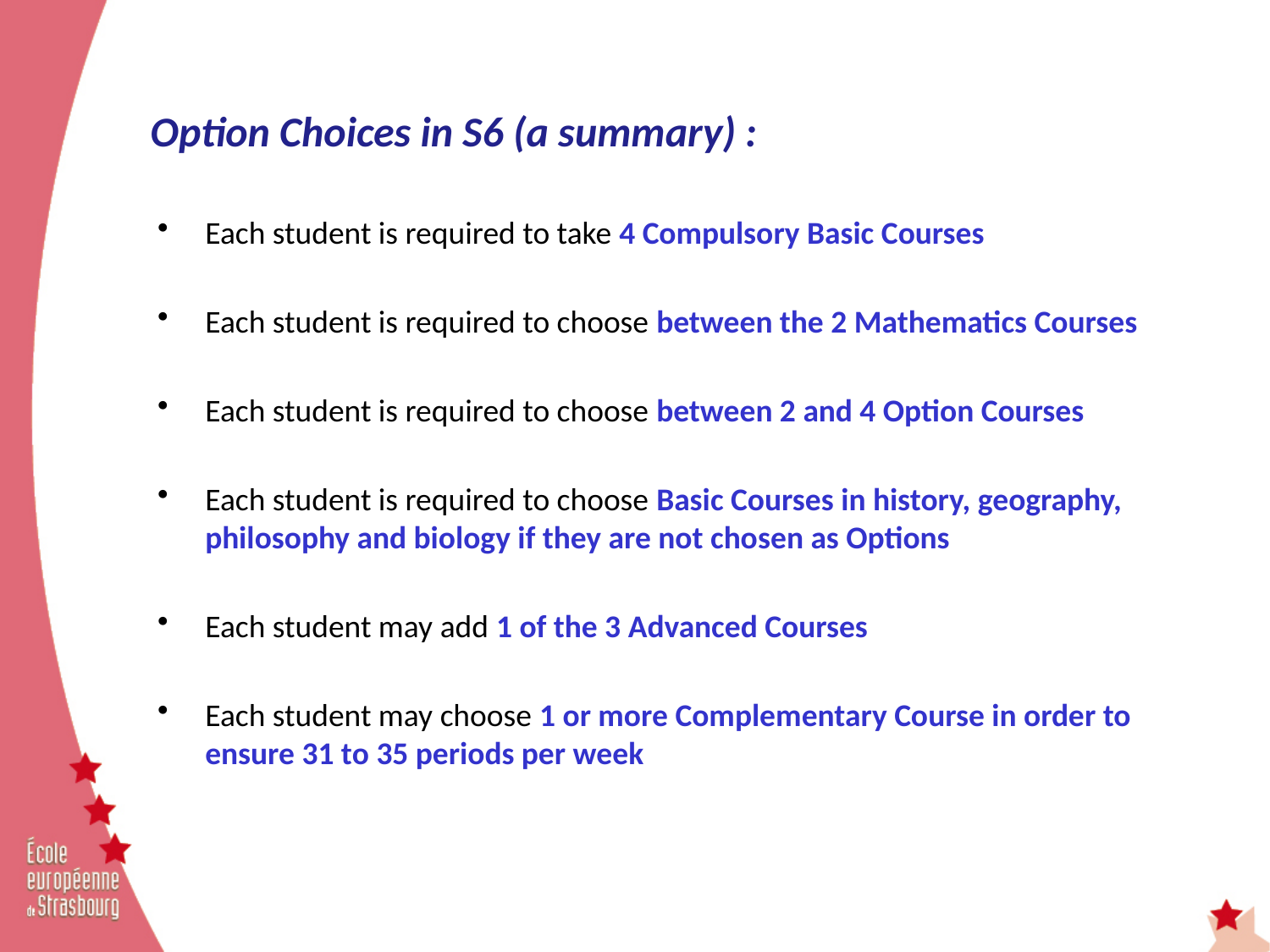

# Option Choices in S6 (a summary) :
Each student is required to take 4 Compulsory Basic Courses

Each student is required to choose between the 2 Mathematics Courses

Each student is required to choose between 2 and 4 Option Courses

Each student is required to choose Basic Courses in history, geography, philosophy and biology if they are not chosen as Options

Each student may add 1 of the 3 Advanced Courses

Each student may choose 1 or more Complementary Course in order to ensure 31 to 35 periods per week